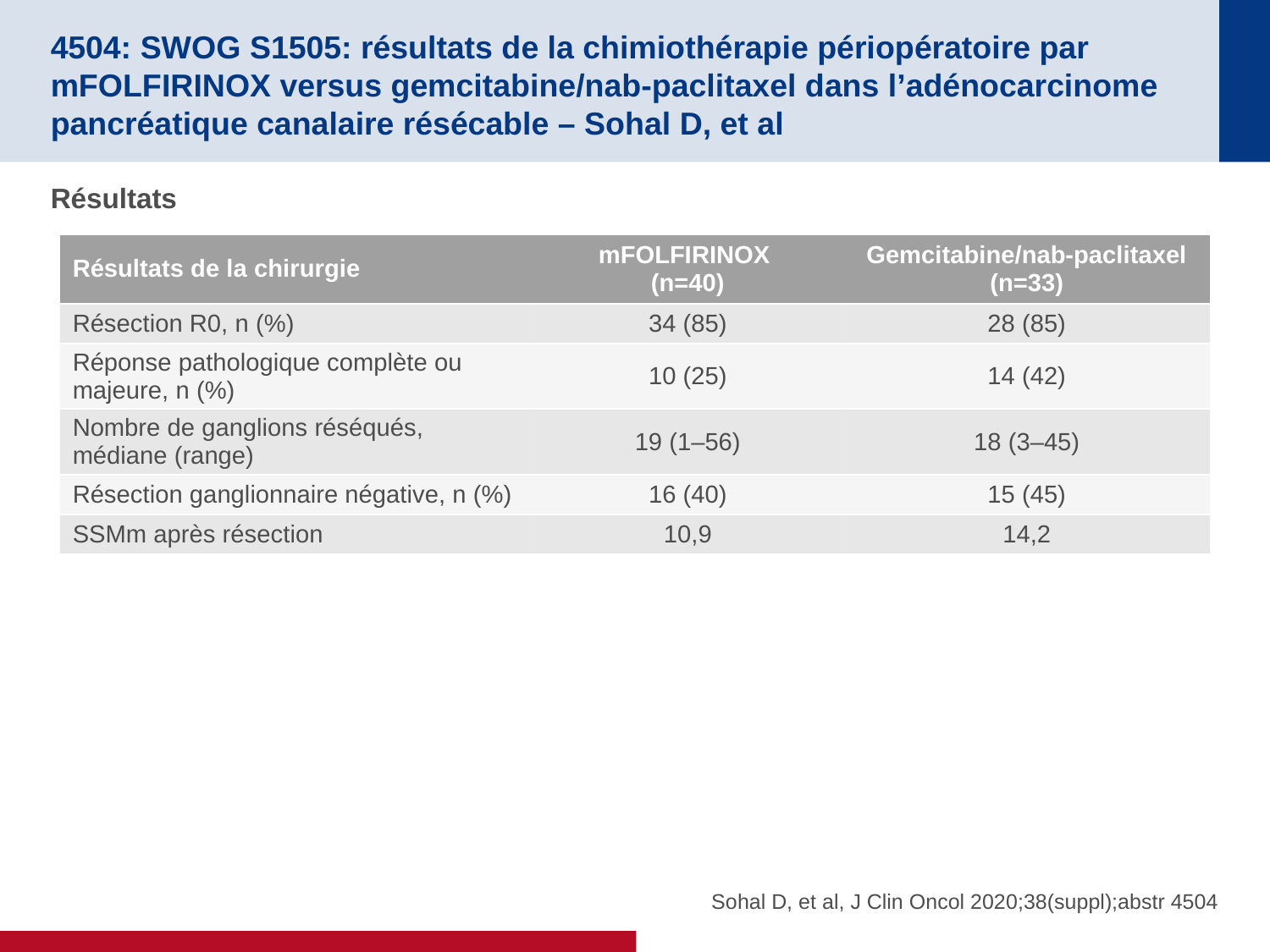

# 4504: SWOG S1505: résultats de la chimiothérapie périopératoire par mFOLFIRINOX versus gemcitabine/nab-paclitaxel dans l’adénocarcinome pancréatique canalaire résécable – Sohal D, et al
Résultats

| Résultats de la chirurgie | mFOLFIRINOX (n=40) | Gemcitabine/nab-paclitaxel (n=33) |
| --- | --- | --- |
| Résection R0, n (%) | 34 (85) | 28 (85) |
| Réponse pathologique complète ou majeure, n (%) | 10 (25) | 14 (42) |
| Nombre de ganglions réséqués, médiane (range) | 19 (1–56) | 18 (3–45) |
| Résection ganglionnaire négative, n (%) | 16 (40) | 15 (45) |
| SSMm après résection | 10,9 | 14,2 |
Sohal D, et al, J Clin Oncol 2020;38(suppl);abstr 4504